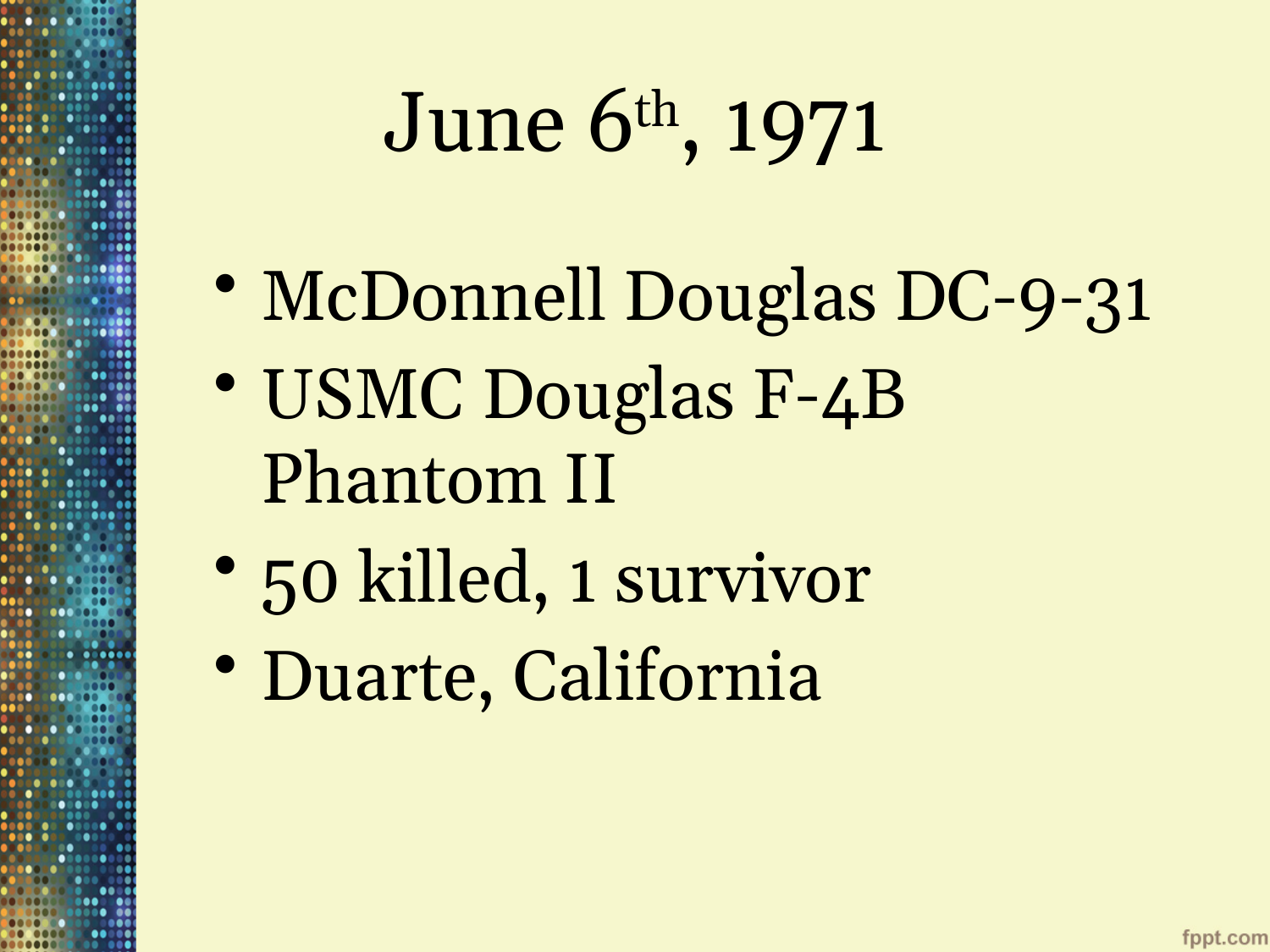

# June 6th, 1971
McDonnell Douglas DC-9-31
USMC Douglas F-4B Phantom II
50 killed, 1 survivor
Duarte, California